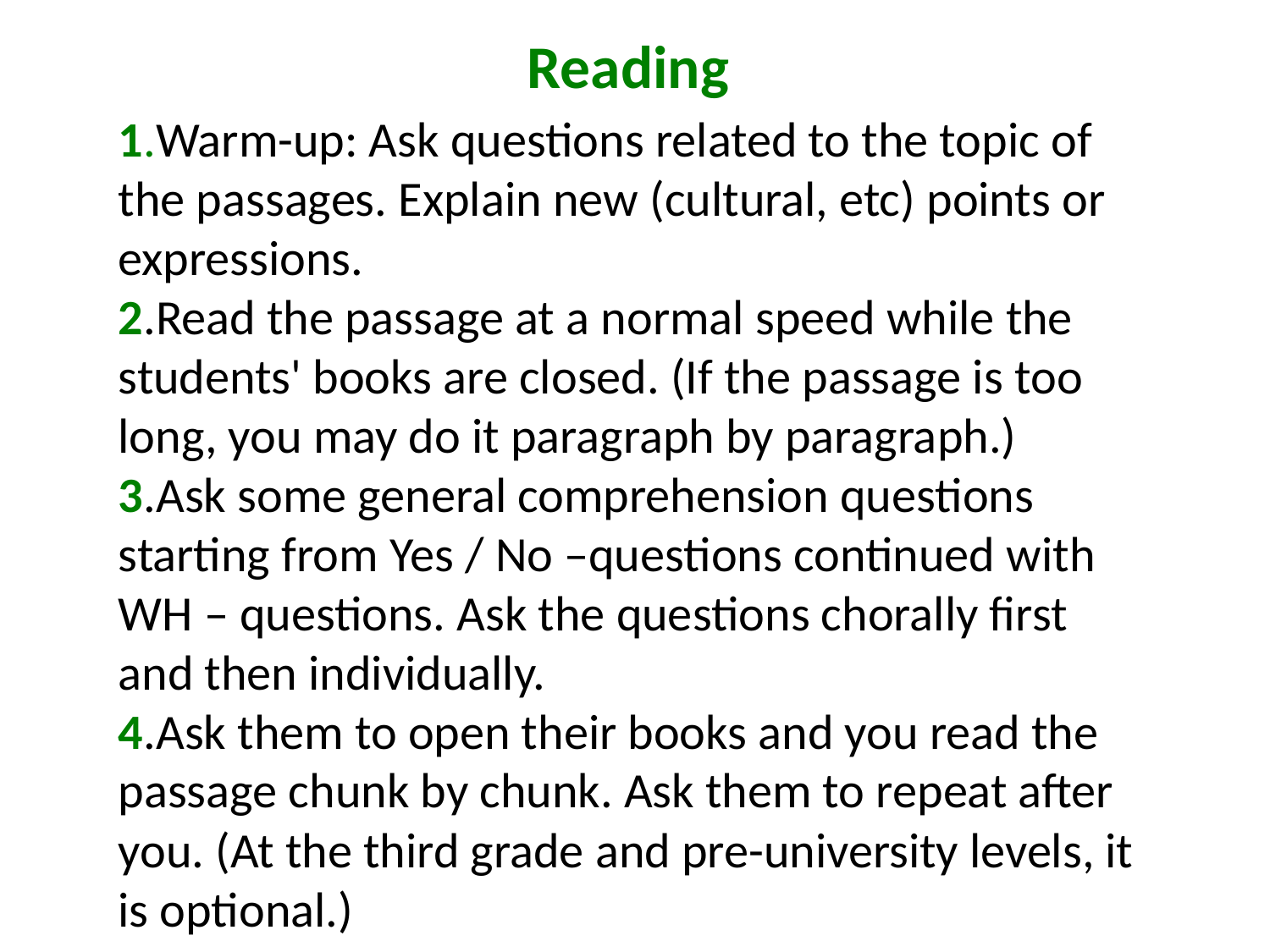

# Reading

1.Warm-up: Ask questions related to the topic of the passages. Explain new (cultural, etc) points or expressions.
2.Read the passage at a normal speed while the students' books are closed. (If the passage is too long, you may do it paragraph by paragraph.)
3.Ask some general comprehension questions starting from Yes / No –questions continued with WH – questions. Ask the questions chorally first and then individually.
4.Ask them to open their books and you read the passage chunk by chunk. Ask them to repeat after you. (At the third grade and pre-university levels, it is optional.)